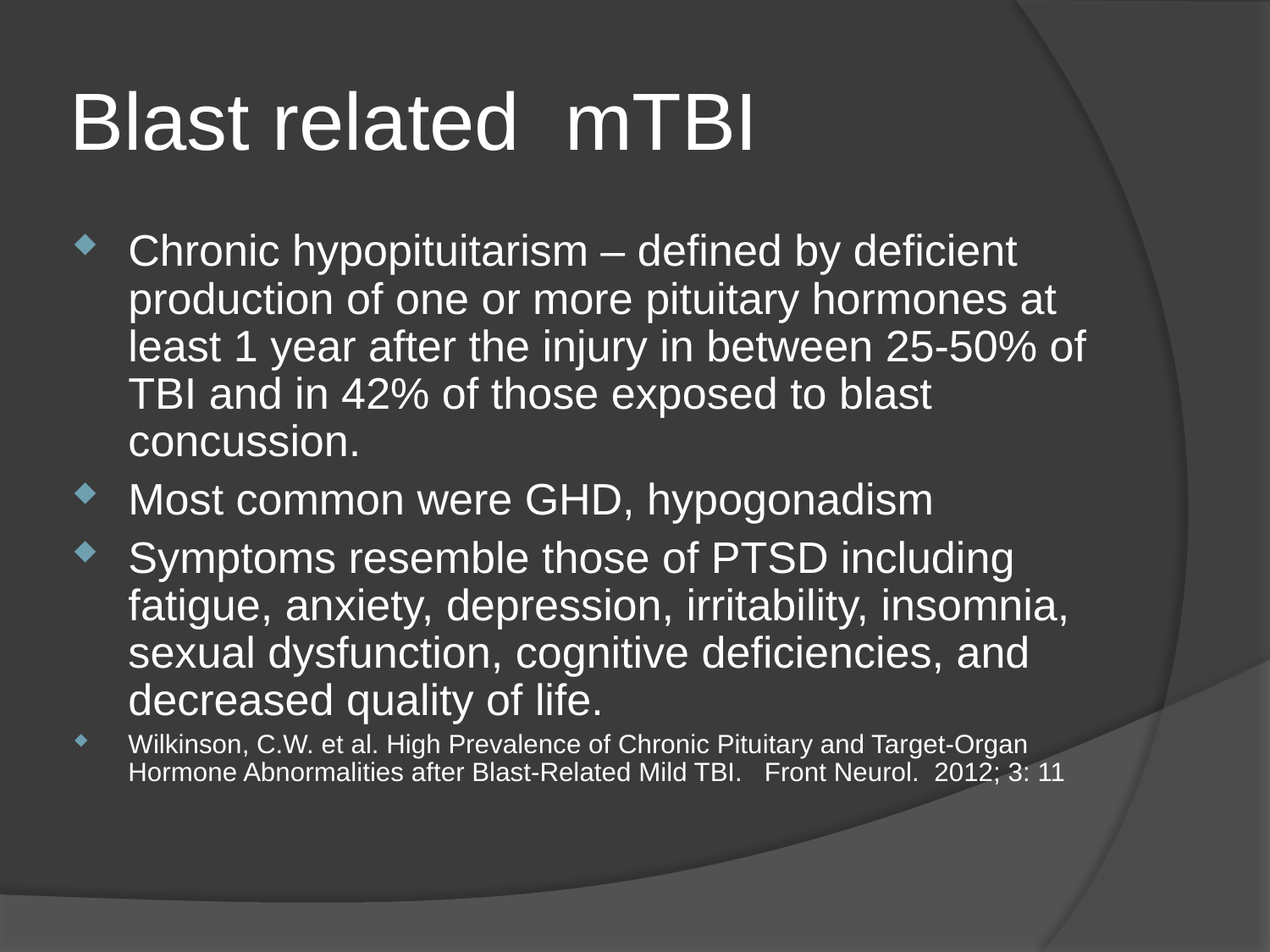

# Blast related  mTBI
Chronic hypopituitarism – defined by deficient production of one or more pituitary hormones at least 1 year after the injury in between 25-50% of TBI and in 42% of those exposed to blast concussion.
Most common were GHD, hypogonadism
Symptoms resemble those of PTSD including fatigue, anxiety, depression, irritability, insomnia, sexual dysfunction, cognitive deficiencies, and decreased quality of life.
Wilkinson, C.W. et al. High Prevalence of Chronic Pituitary and Target-Organ Hormone Abnormalities after Blast-Related Mild TBI.   Front Neurol.  2012; 3: 11